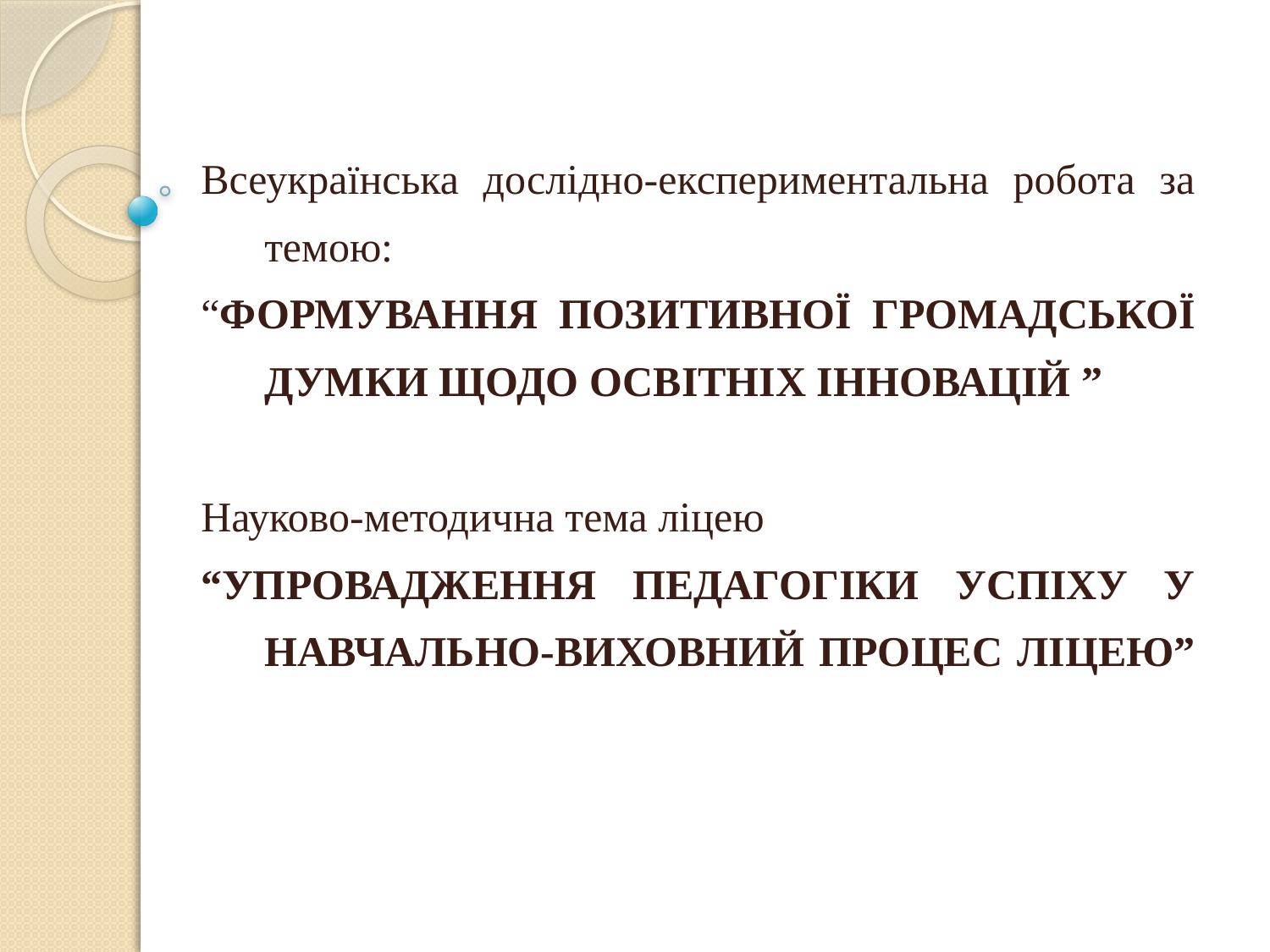

Всеукраїнська дослідно-експериментальна робота за темою:
“ФОРМУВАННЯ ПОЗИТИВНОЇ ГРОМАДСЬКОЇ ДУМКИ ЩОДО ОСВІТНІХ ІННОВАЦІЙ ”

Науково-методична тема ліцею
“УПРОВАДЖЕННЯ ПЕДАГОГІКИ УСПІХУ У НАВЧАЛЬНО-ВИХОВНИЙ ПРОЦЕС ЛІЦЕЮ”